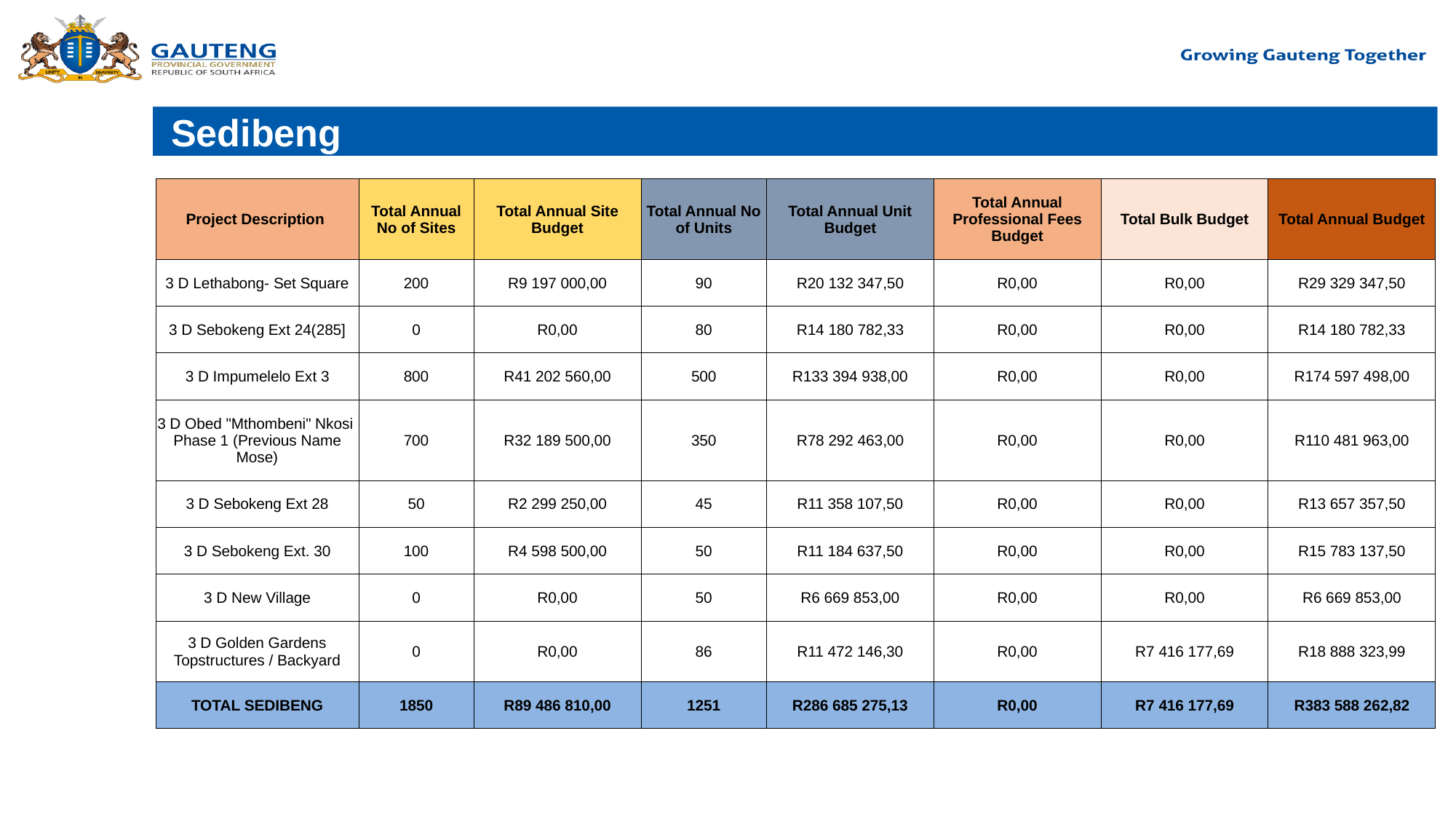

# Sedibeng
| Project Description | Total Annual No of Sites | Total Annual Site Budget | Total Annual No of Units | Total Annual Unit Budget | Total Annual Professional Fees Budget | Total Bulk Budget | Total Annual Budget |
| --- | --- | --- | --- | --- | --- | --- | --- |
| 3 D Lethabong- Set Square | 200 | R9 197 000,00 | 90 | R20 132 347,50 | R0,00 | R0,00 | R29 329 347,50 |
| 3 D Sebokeng Ext 24(285] | 0 | R0,00 | 80 | R14 180 782,33 | R0,00 | R0,00 | R14 180 782,33 |
| 3 D Impumelelo Ext 3 | 800 | R41 202 560,00 | 500 | R133 394 938,00 | R0,00 | R0,00 | R174 597 498,00 |
| 3 D Obed "Mthombeni" Nkosi Phase 1 (Previous Name Mose) | 700 | R32 189 500,00 | 350 | R78 292 463,00 | R0,00 | R0,00 | R110 481 963,00 |
| 3 D Sebokeng Ext 28 | 50 | R2 299 250,00 | 45 | R11 358 107,50 | R0,00 | R0,00 | R13 657 357,50 |
| 3 D Sebokeng Ext. 30 | 100 | R4 598 500,00 | 50 | R11 184 637,50 | R0,00 | R0,00 | R15 783 137,50 |
| 3 D New Village | 0 | R0,00 | 50 | R6 669 853,00 | R0,00 | R0,00 | R6 669 853,00 |
| 3 D Golden Gardens Topstructures / Backyard | 0 | R0,00 | 86 | R11 472 146,30 | R0,00 | R7 416 177,69 | R18 888 323,99 |
| TOTAL SEDIBENG | 1850 | R89 486 810,00 | 1251 | R286 685 275,13 | R0,00 | R7 416 177,69 | R383 588 262,82 |